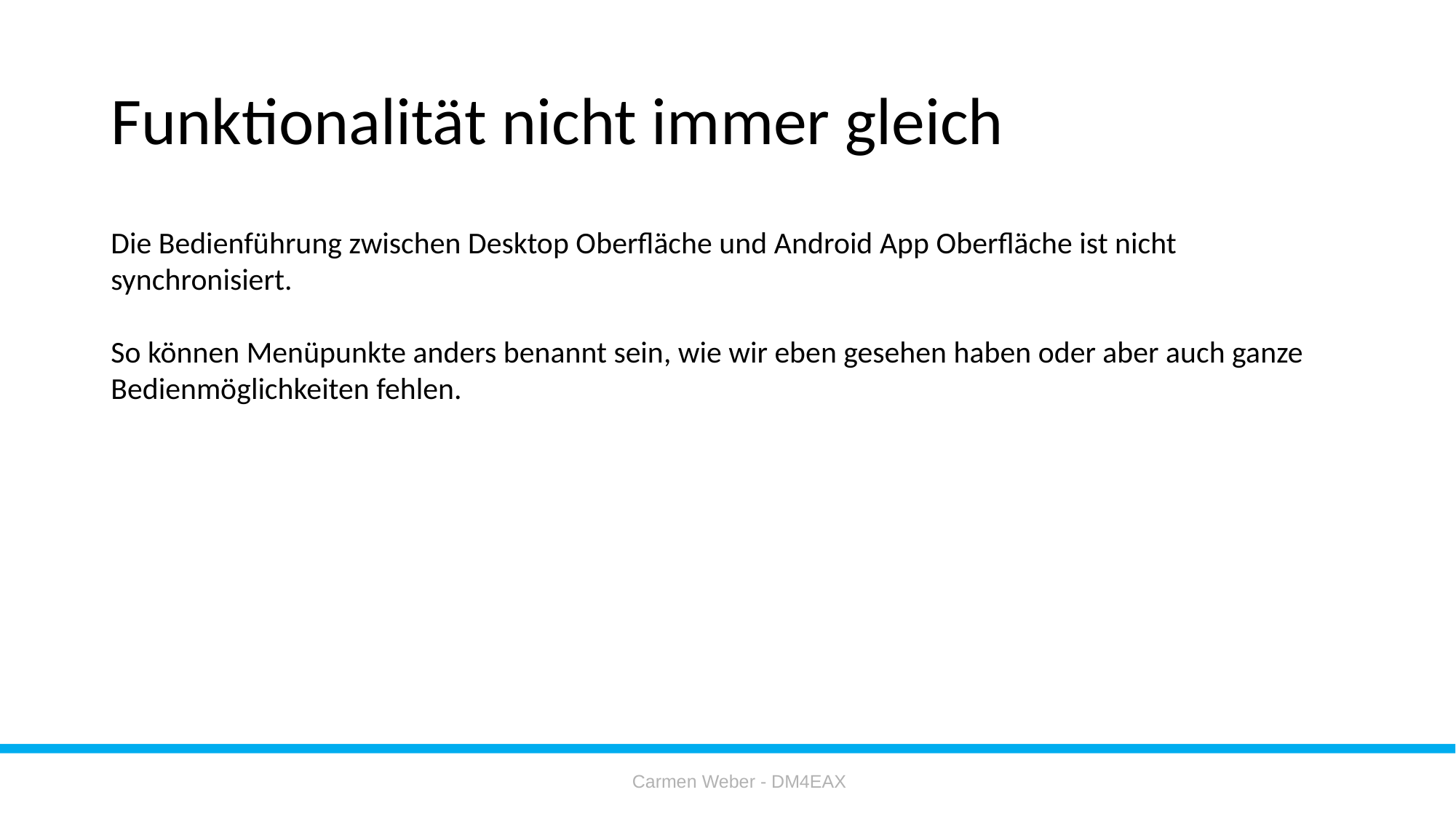

# Funktionalität nicht immer gleich
Die Bedienführung zwischen Desktop Oberfläche und Android App Oberfläche ist nicht synchronisiert.
So können Menüpunkte anders benannt sein, wie wir eben gesehen haben oder aber auch ganze Bedienmöglichkeiten fehlen.
Carmen Weber - DM4EAX